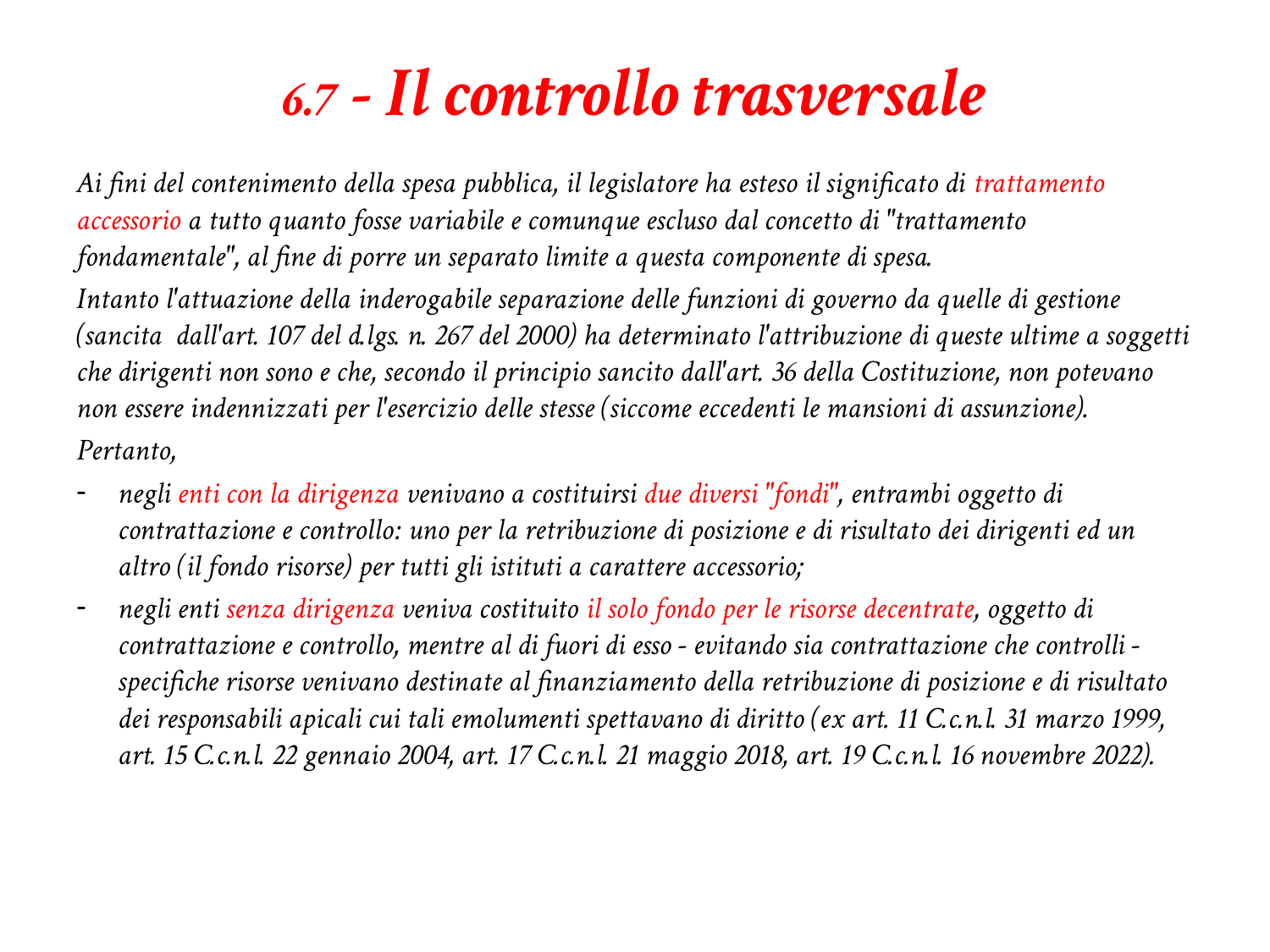

# 6.7 - Il controllo trasversale
Ai fini del contenimento della spesa pubblica, il legislatore ha esteso il significato di trattamento accessorio a tutto quanto fosse variabile e comunque escluso dal concetto di "trattamento fondamentale", al fine di porre un separato limite a questa componente di spesa.
Intanto l'attuazione della inderogabile separazione delle funzioni di governo da quelle di gestione (sancita  dall'art. 107 del d.lgs. n. 267 del 2000) ha determinato l'attribuzione di queste ultime a soggetti che dirigenti non sono e che, secondo il principio sancito dall'art. 36 della Costituzione, non potevano non essere indennizzati per l'esercizio delle stesse (siccome eccedenti le mansioni di assunzione).
Pertanto,
negli enti con la dirigenza venivano a costituirsi due diversi "fondi", entrambi oggetto di contrattazione e controllo: uno per la retribuzione di posizione e di risultato dei dirigenti ed un altro (il fondo risorse) per tutti gli istituti a carattere accessorio;
negli enti senza dirigenza veniva costituito il solo fondo per le risorse decentrate, oggetto di contrattazione e controllo, mentre al di fuori di esso - evitando sia contrattazione che controlli - specifiche risorse venivano destinate al finanziamento della retribuzione di posizione e di risultato dei responsabili apicali cui tali emolumenti spettavano di diritto (ex art. 11 C.c.n.l. 31 marzo 1999, art. 15 C.c.n.l. 22 gennaio 2004, art. 17 C.c.n.l. 21 maggio 2018, art. 19 C.c.n.l. 16 novembre 2022).